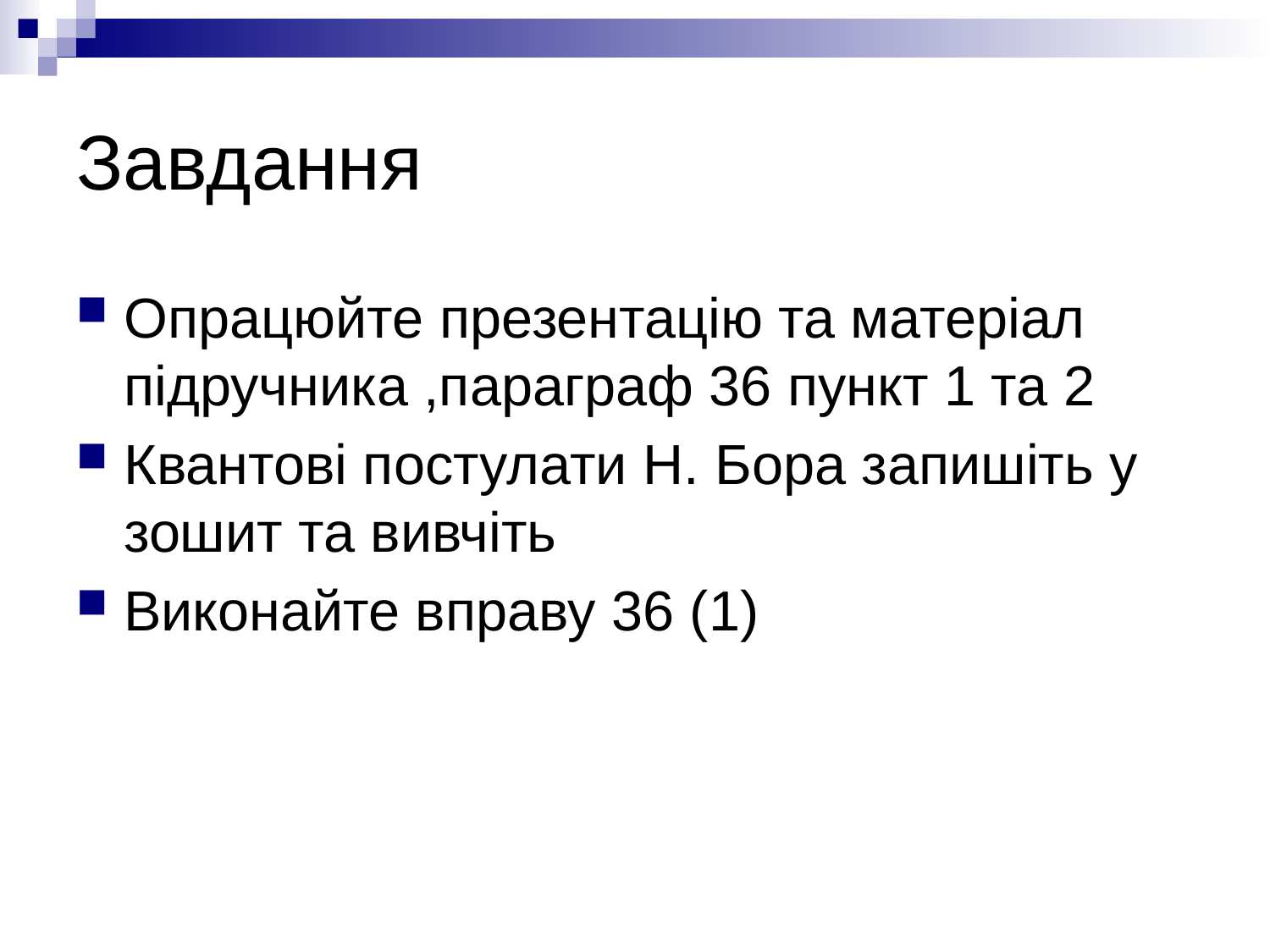

# Завдання
Опрацюйте презентацію та матеріал підручника ,параграф 36 пункт 1 та 2
Квантові постулати Н. Бора запишіть у зошит та вивчіть
Виконайте вправу 36 (1)